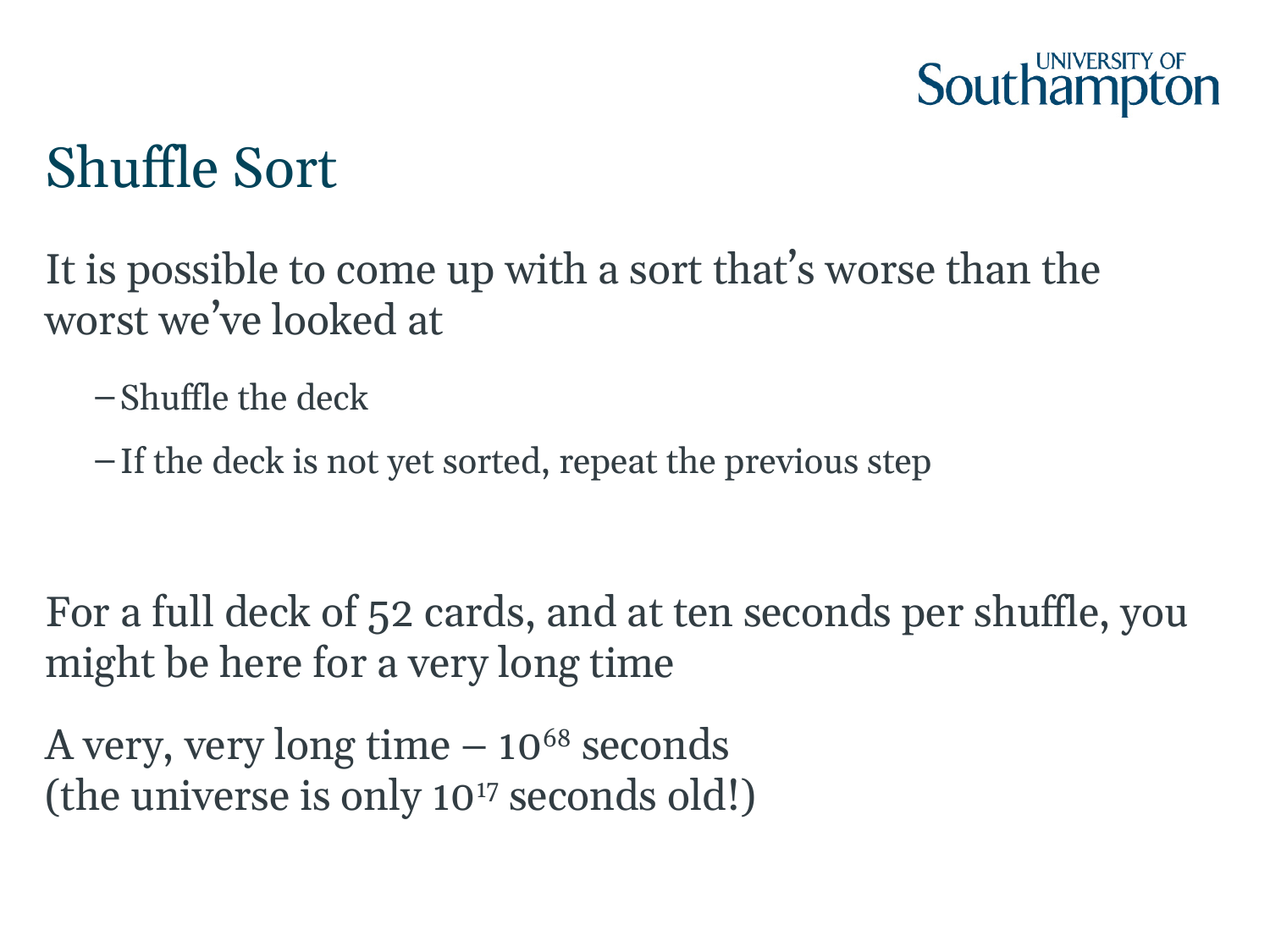

# Shuffle Sort
It is possible to come up with a sort that’s worse than the worst we’ve looked at
Shuffle the deck
If the deck is not yet sorted, repeat the previous step

For a full deck of 52 cards, and at ten seconds per shuffle, you might be here for a very long time
A very, very long time – 1068 seconds
(the universe is only 1017 seconds old!)